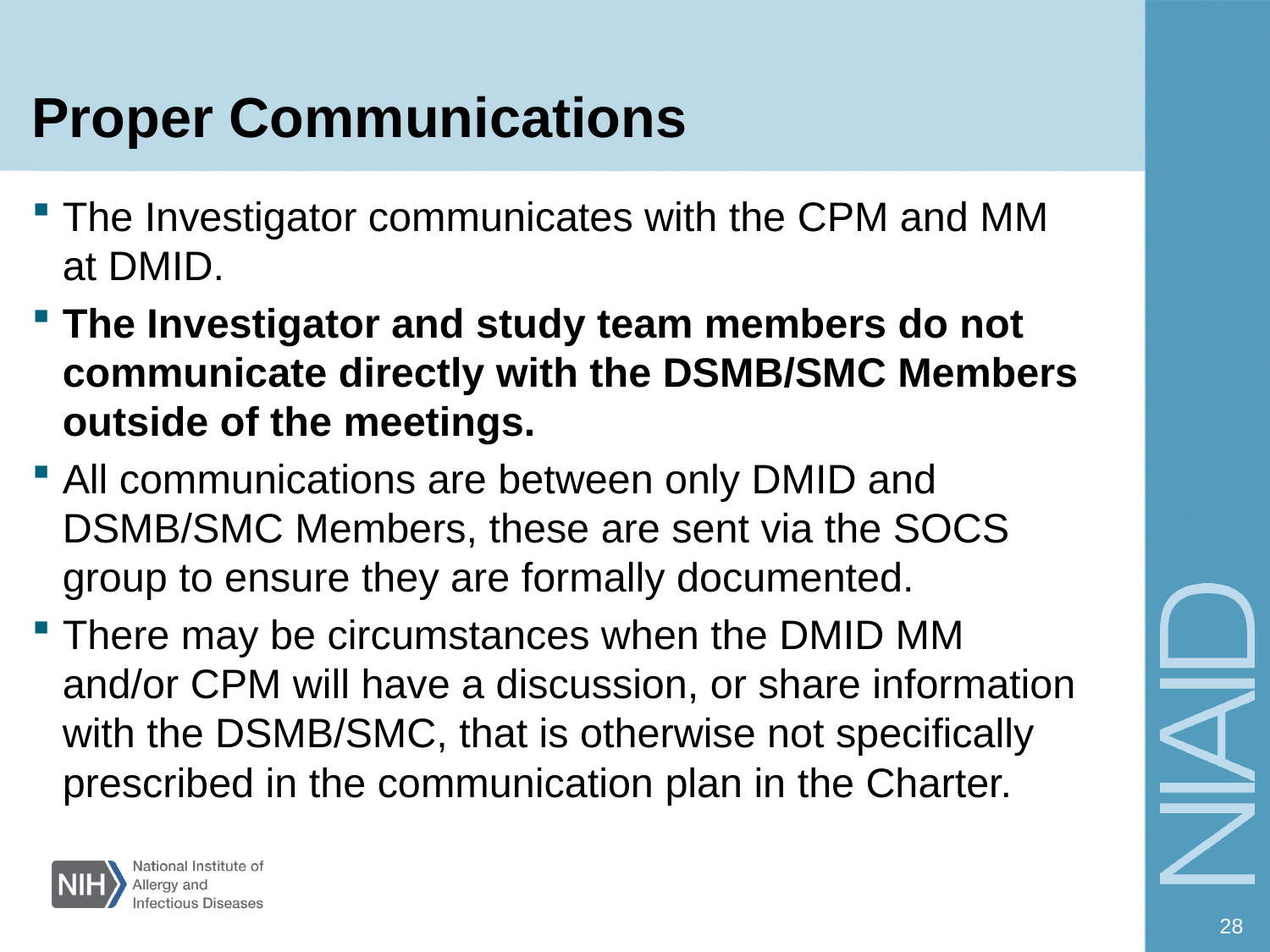

# Proper Communications
The Investigator communicates with the CPM and MM at DMID.
The Investigator and study team members do not communicate directly with the DSMB/SMC Members outside of the meetings.
All communications are between only DMID and DSMB/SMC Members, these are sent via the SOCS group to ensure they are formally documented.
There may be circumstances when the DMID MM and/or CPM will have a discussion, or share information with the DSMB/SMC, that is otherwise not specifically prescribed in the communication plan in the Charter.

28